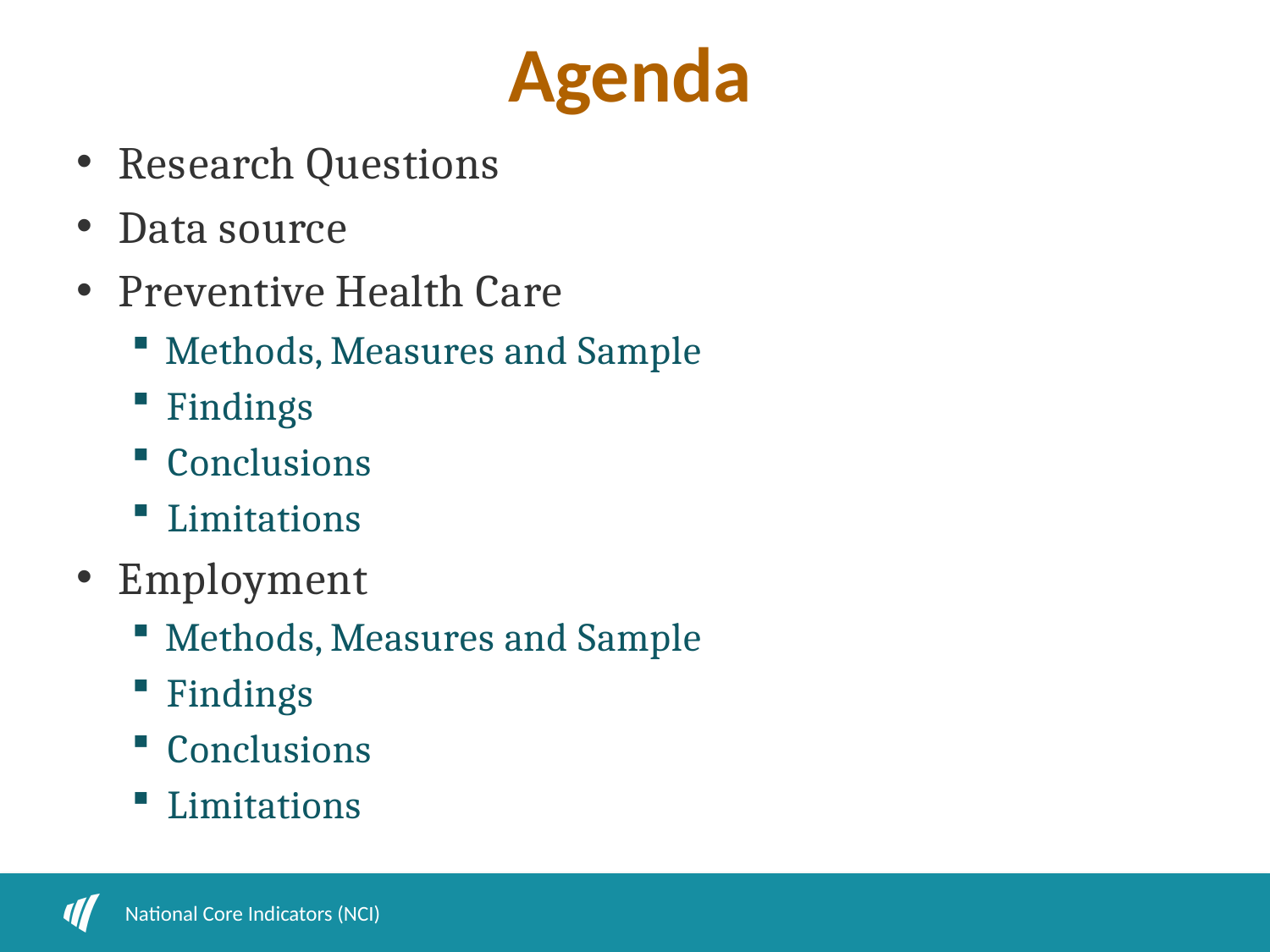

# Agenda
Research Questions
Data source
Preventive Health Care
Methods, Measures and Sample
Findings
Conclusions
Limitations
Employment
Methods, Measures and Sample
Findings
Conclusions
Limitations

National Core Indicators (NCI)